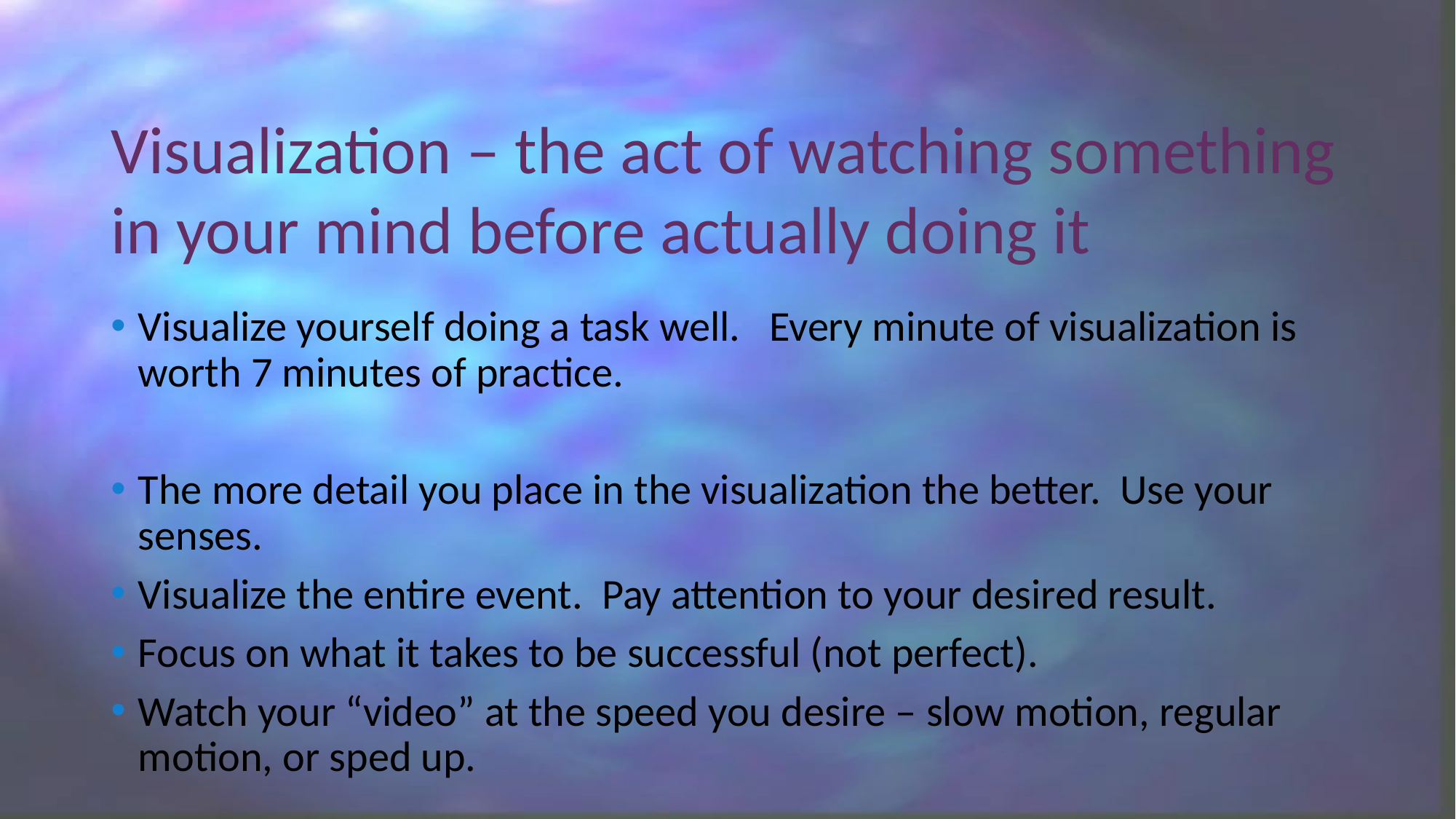

# Visualization – the act of watching something in your mind before actually doing it
Visualize yourself doing a task well.   Every minute of visualization is worth 7 minutes of practice.

The more detail you place in the visualization the better.  Use your senses.
Visualize the entire event.  Pay attention to your desired result.
Focus on what it takes to be successful (not perfect).
Watch your “video” at the speed you desire – slow motion, regular motion, or sped up.